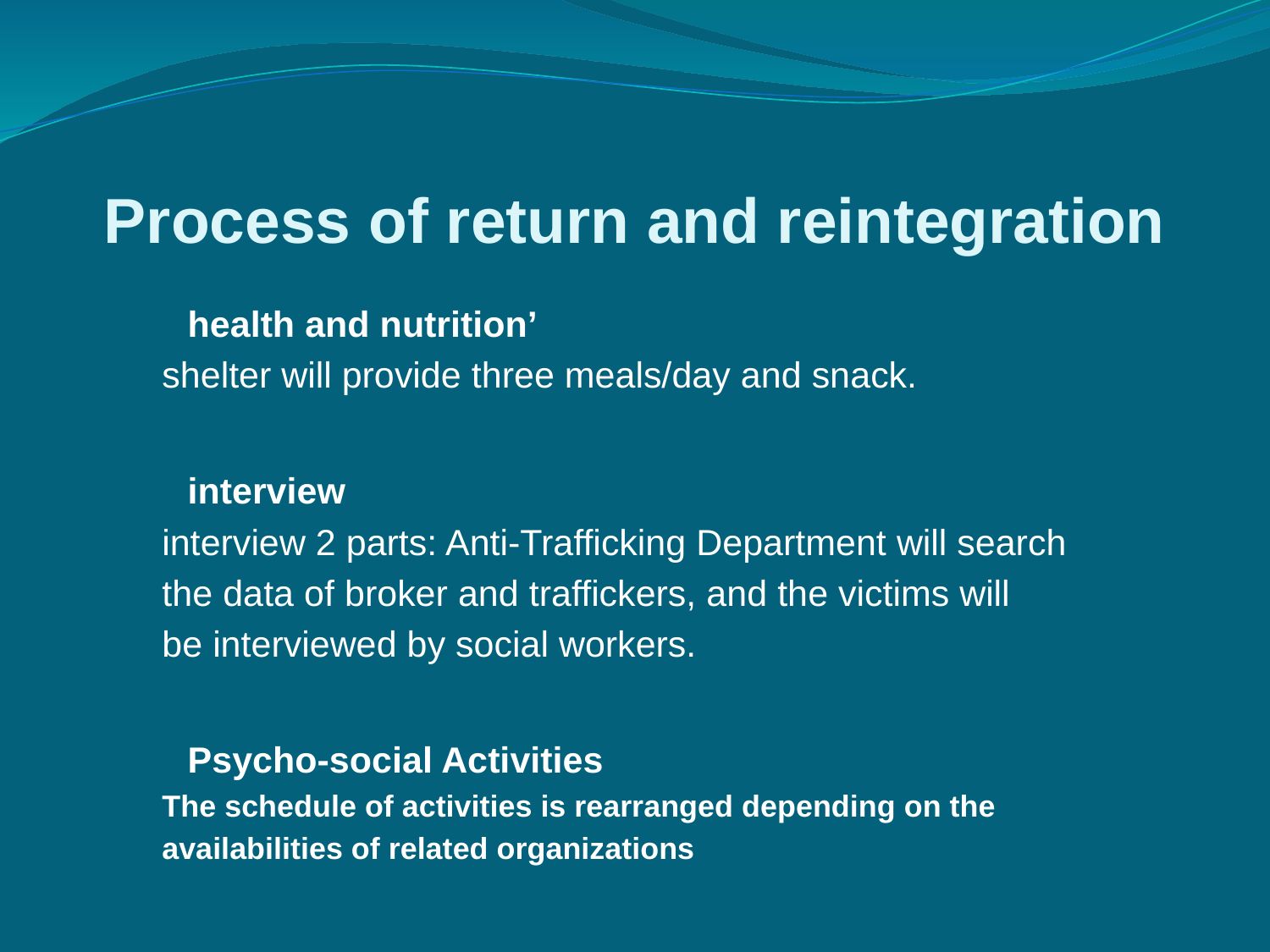

# Process of return and reintegration
           health and nutrition’
shelter will provide three meals/day and snack.

           interview
interview 2 parts: Anti-Trafficking Department will search
the data of broker and traffickers, and the victims will
be interviewed by social workers.

           Psycho-social Activities
The schedule of activities is rearranged depending on the
availabilities of related organizations